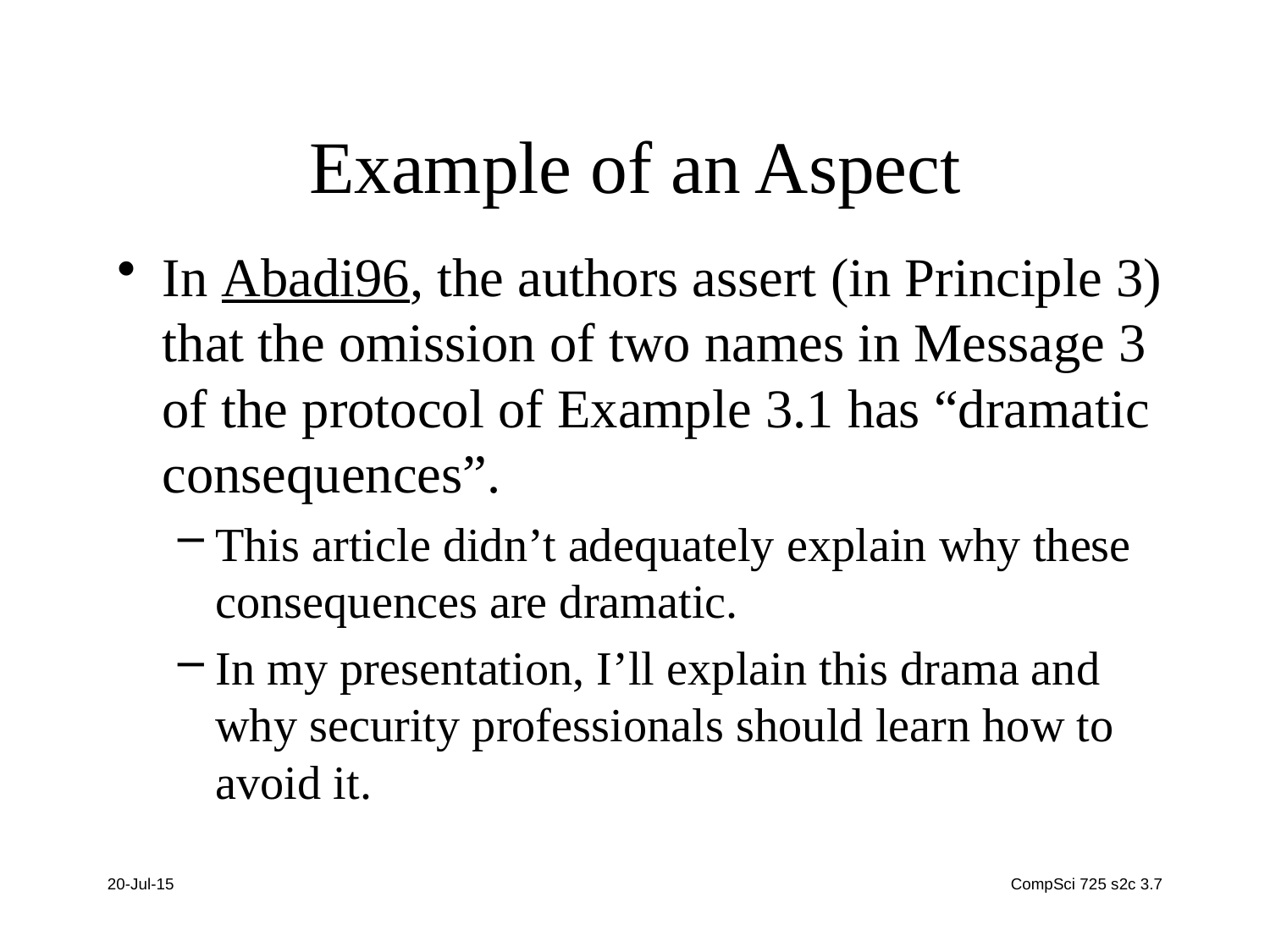

# Example of an Aspect
In Abadi96, the authors assert (in Principle 3) that the omission of two names in Message 3 of the protocol of Example 3.1 has “dramatic consequences”.
This article didn’t adequately explain why these consequences are dramatic.
In my presentation, I’ll explain this drama and why security professionals should learn how to avoid it.
20-Jul-15
CompSci 725 s2c 3.7